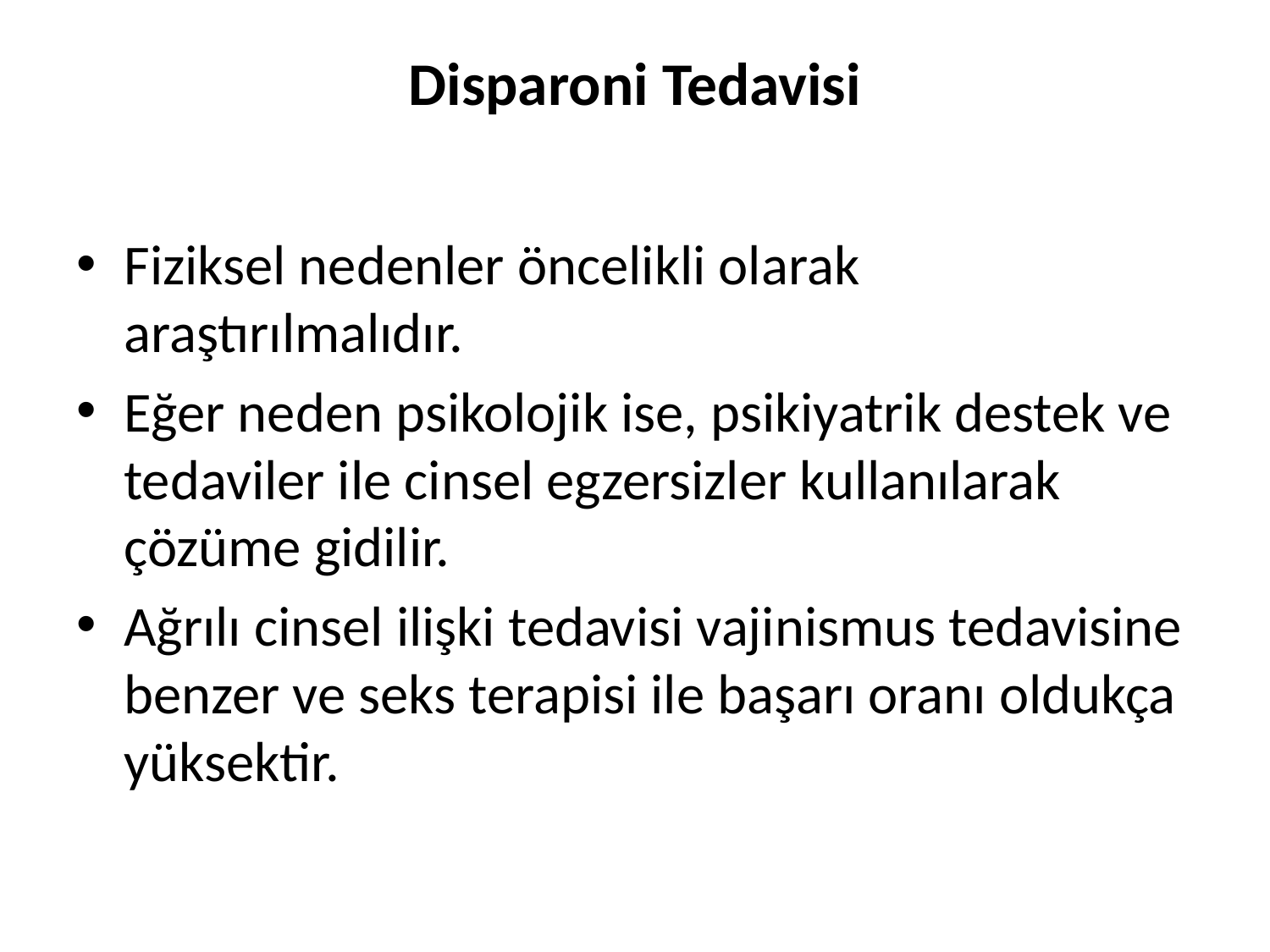

# Disparoni Tedavisi
Fiziksel nedenler öncelikli olarak araştırılmalıdır.
Eğer neden psikolojik ise, psikiyatrik destek ve tedaviler ile cinsel egzersizler kullanılarak çözüme gidilir.
Ağrılı cinsel ilişki tedavisi vajinismus tedavisine benzer ve seks terapisi ile başarı oranı oldukça yüksektir.